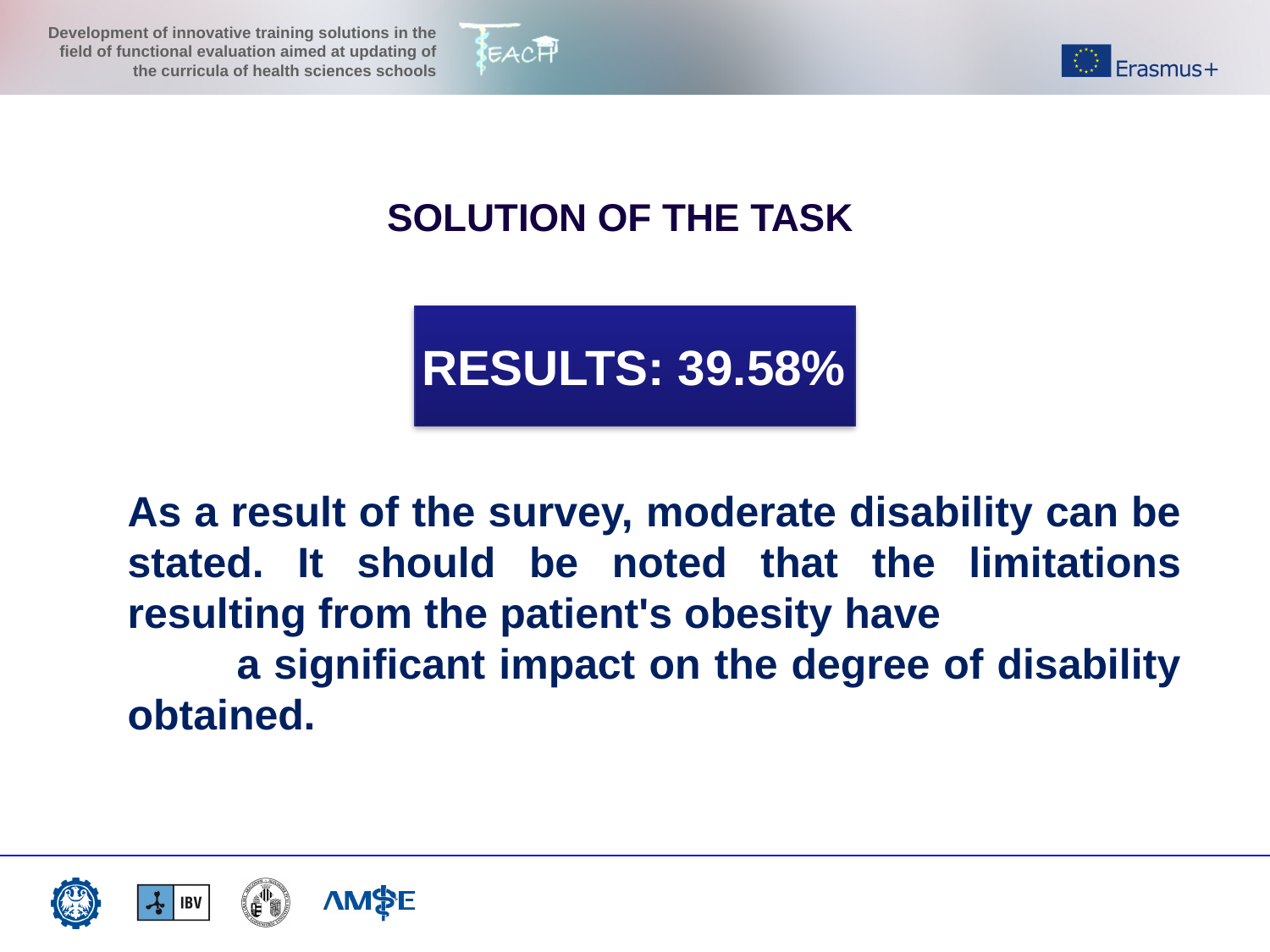

SOLUTION OF THE TASK
RESULTS: 39.58%
# As a result of the survey, moderate disability can be stated. It should be noted that the limitations resulting from the patient's obesity have                             a significant impact on the degree of disability obtained.